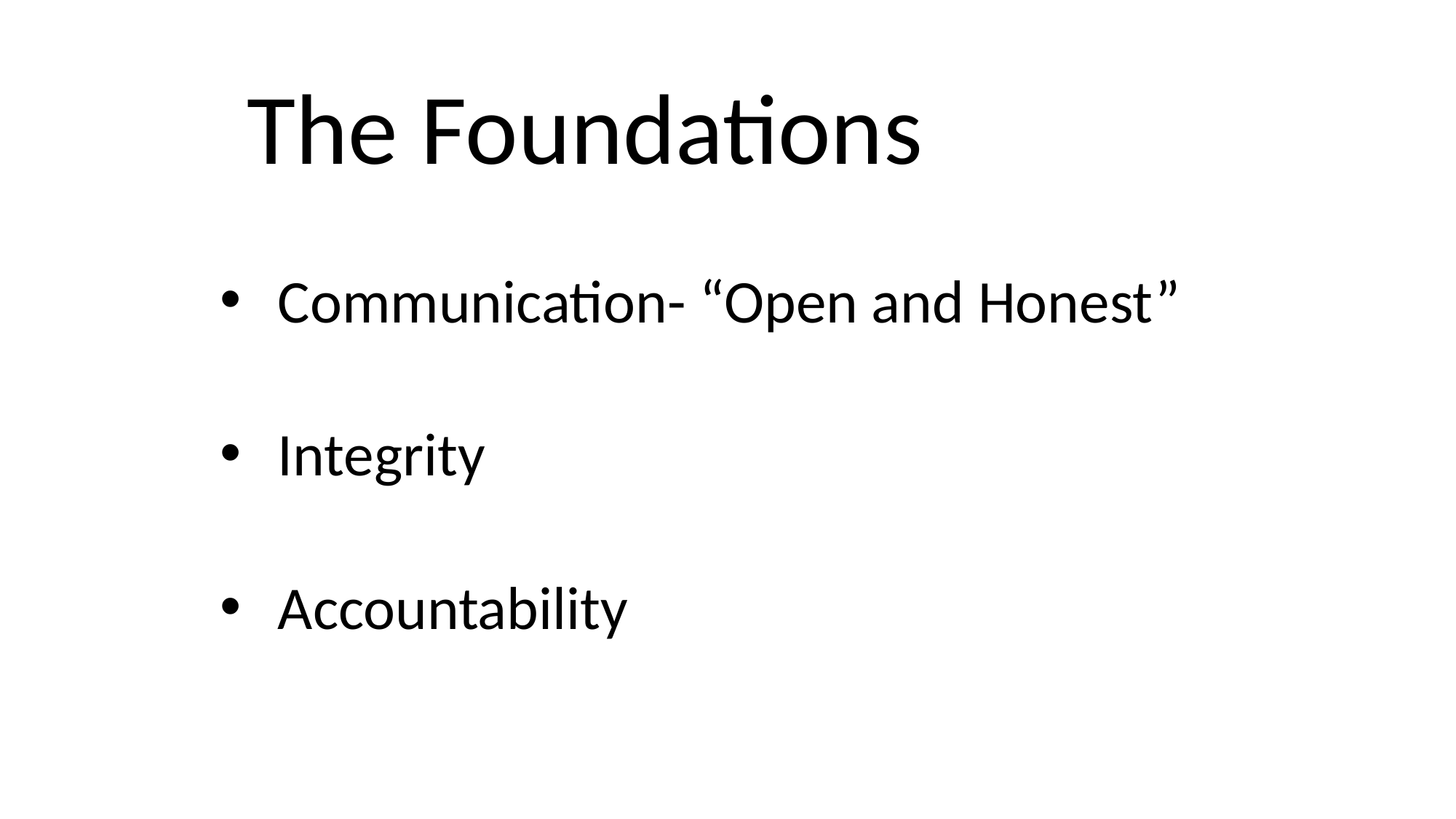

# The Foundations
Communication- “Open and Honest”
Integrity
Accountability